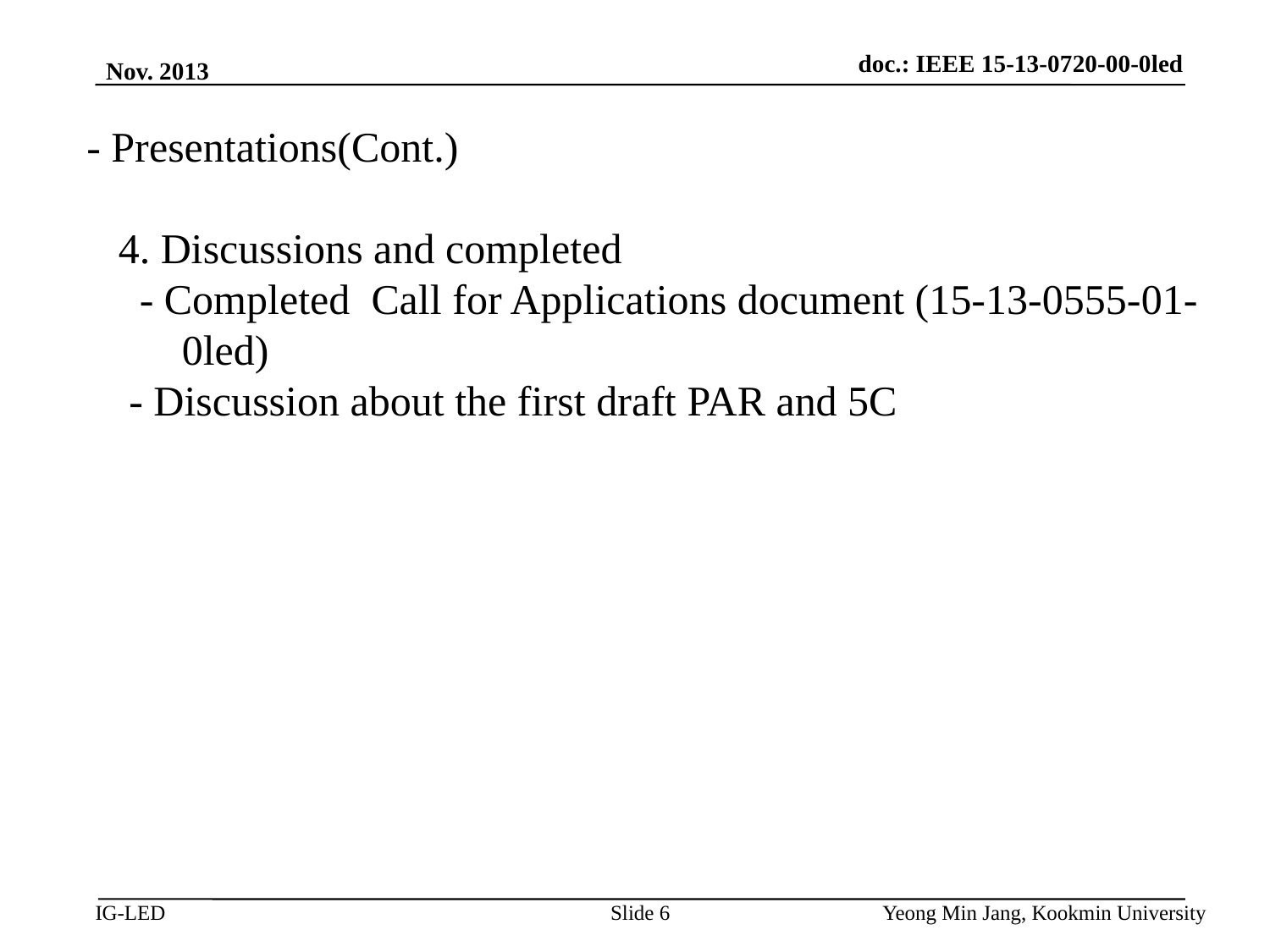

doc.: IEEE 15-13-0720-00-0led

Nov. 2013
   - Presentations(Cont.)

4. Discussions and completed
  - Completed  Call for Applications document (15-13-0555-01-0led)
 - Discussion about the first draft PAR and 5C
Slide 6
Yeong Min Jang, Kookmin University